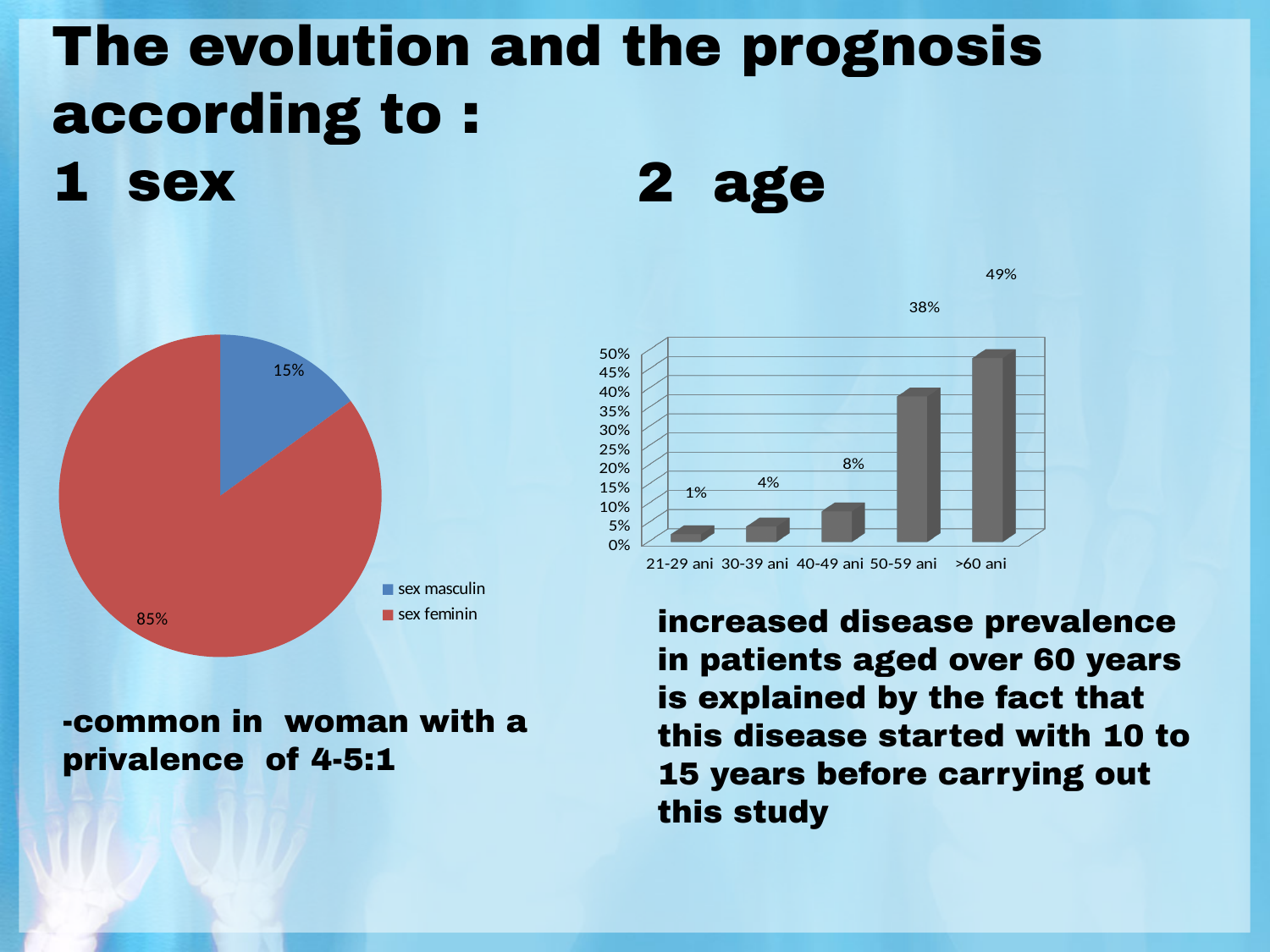

# The evolution and the prognosis according to : 1  sex
2  age

[unsupported chart]

### Chart

| Category | Sales |
|---|---|
| sex masculin | 0.1500000000000001 |
| sex feminin | 0.8500000000000004 |
increased disease prevalence in patients aged over 60 years is explained by the fact that this disease started with 10 to 15 years before carrying out this study
-common in  woman with a privalence  of 4-5:1